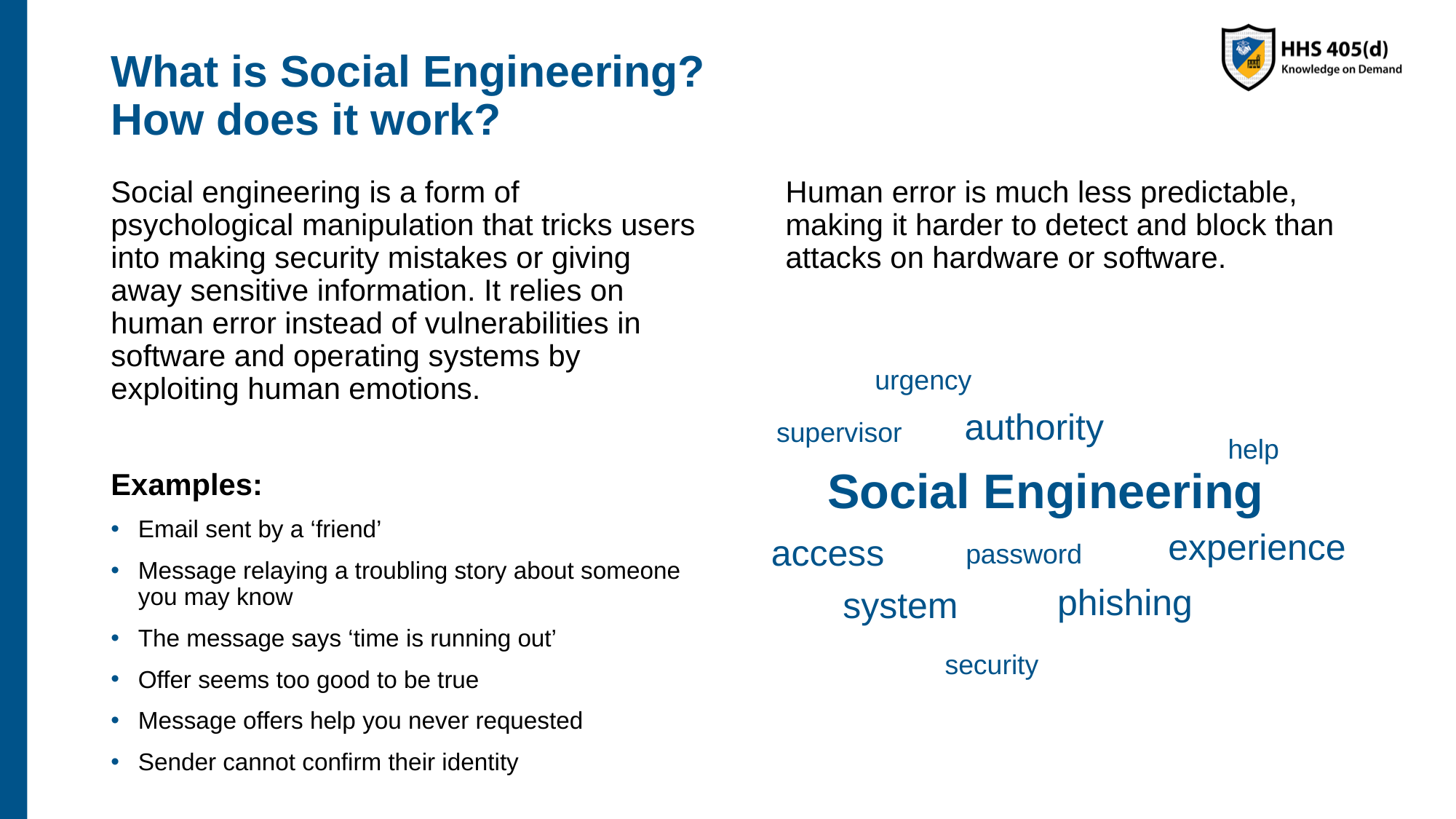

# What is Social Engineering? How does it work?
Social engineering is a form of psychological manipulation that tricks users into making security mistakes or giving away sensitive information. It relies on human error instead of vulnerabilities in software and operating systems by exploiting human emotions.

Examples:
Email sent by a ‘friend’
Message relaying a troubling story about someone you may know
The message says ‘time is running out’
Offer seems too good to be true
Message offers help you never requested
Sender cannot confirm their identity
Human error is much less predictable, making it harder to detect and block than attacks on hardware or software.

urgency
authority
supervisor
help
Social Engineering
experience
access
password
phishing
system
security